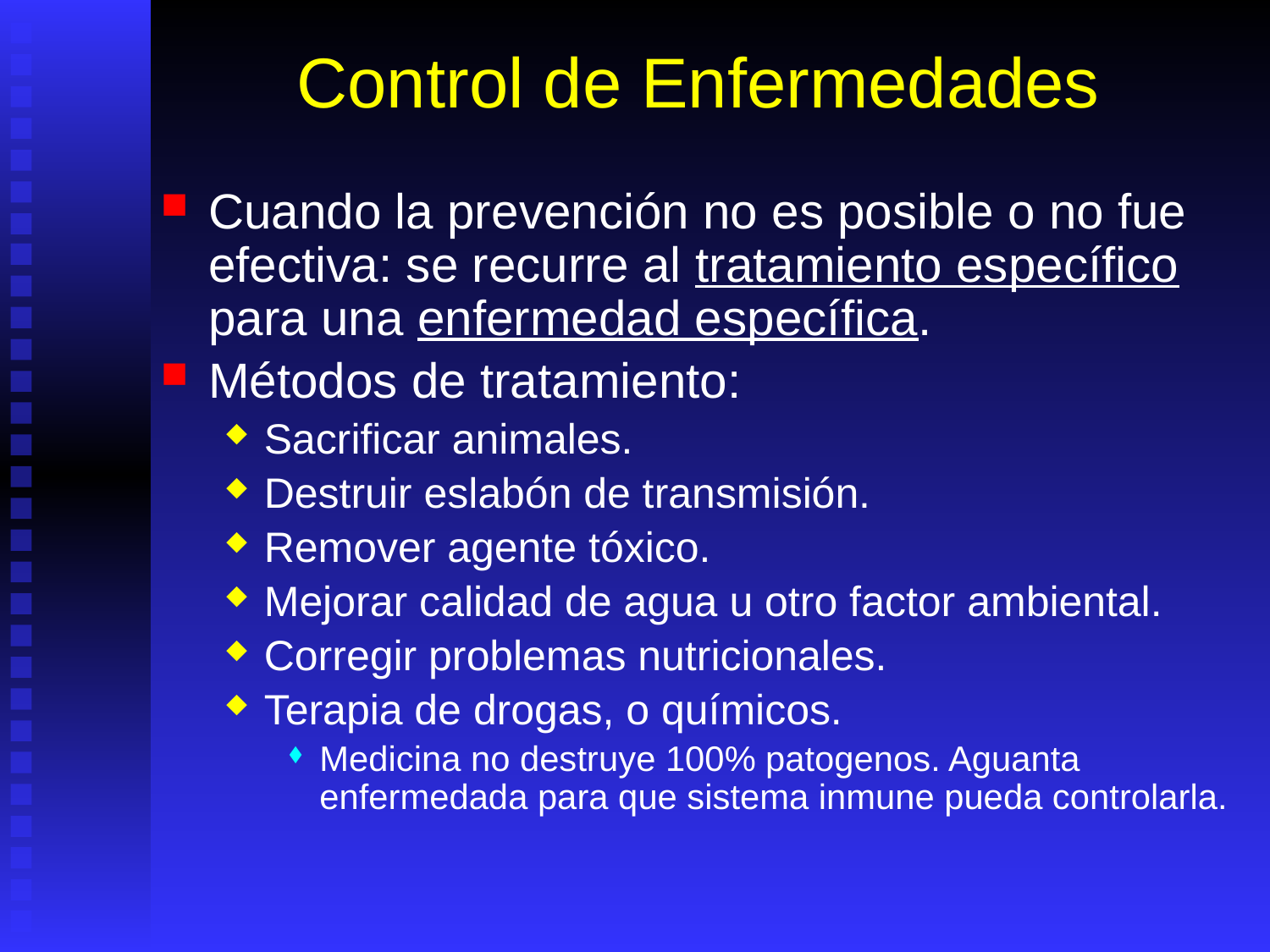

# Control de Enfermedades
Cuando la prevención no es posible o no fue efectiva: se recurre al tratamiento específico para una enfermedad específica.
Métodos de tratamiento:
Sacrificar animales.
Destruir eslabón de transmisión.
Remover agente tóxico.
Mejorar calidad de agua u otro factor ambiental.
Corregir problemas nutricionales.
Terapia de drogas, o químicos.
Medicina no destruye 100% patogenos. Aguanta enfermedada para que sistema inmune pueda controlarla.